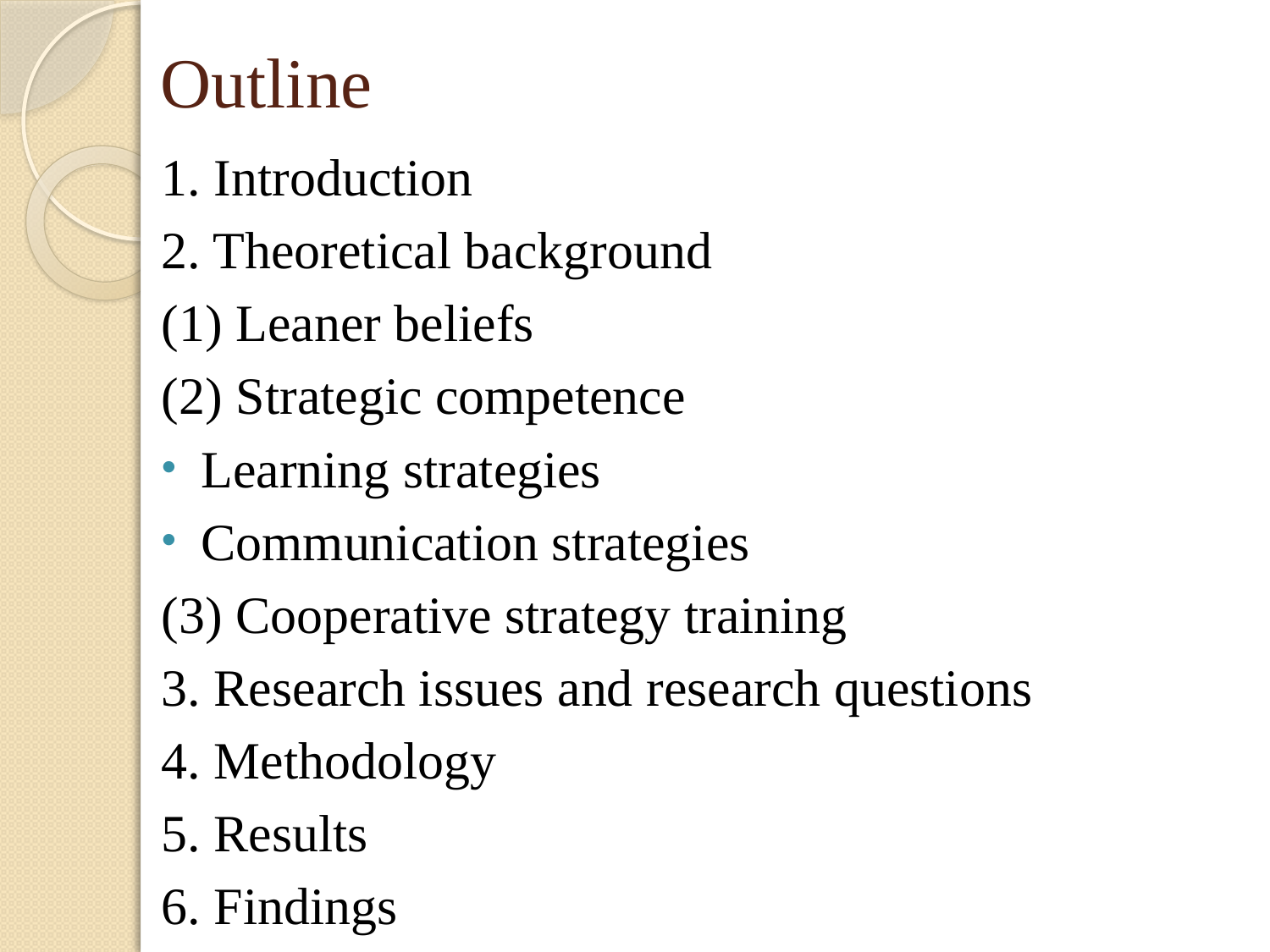

# Outline
1. Introduction
2. Theoretical background
(1) Leaner beliefs
(2) Strategic competence
Learning strategies
Communication strategies
(3) Cooperative strategy training
3. Research issues and research questions
4. Methodology
5. Results
6. Findings